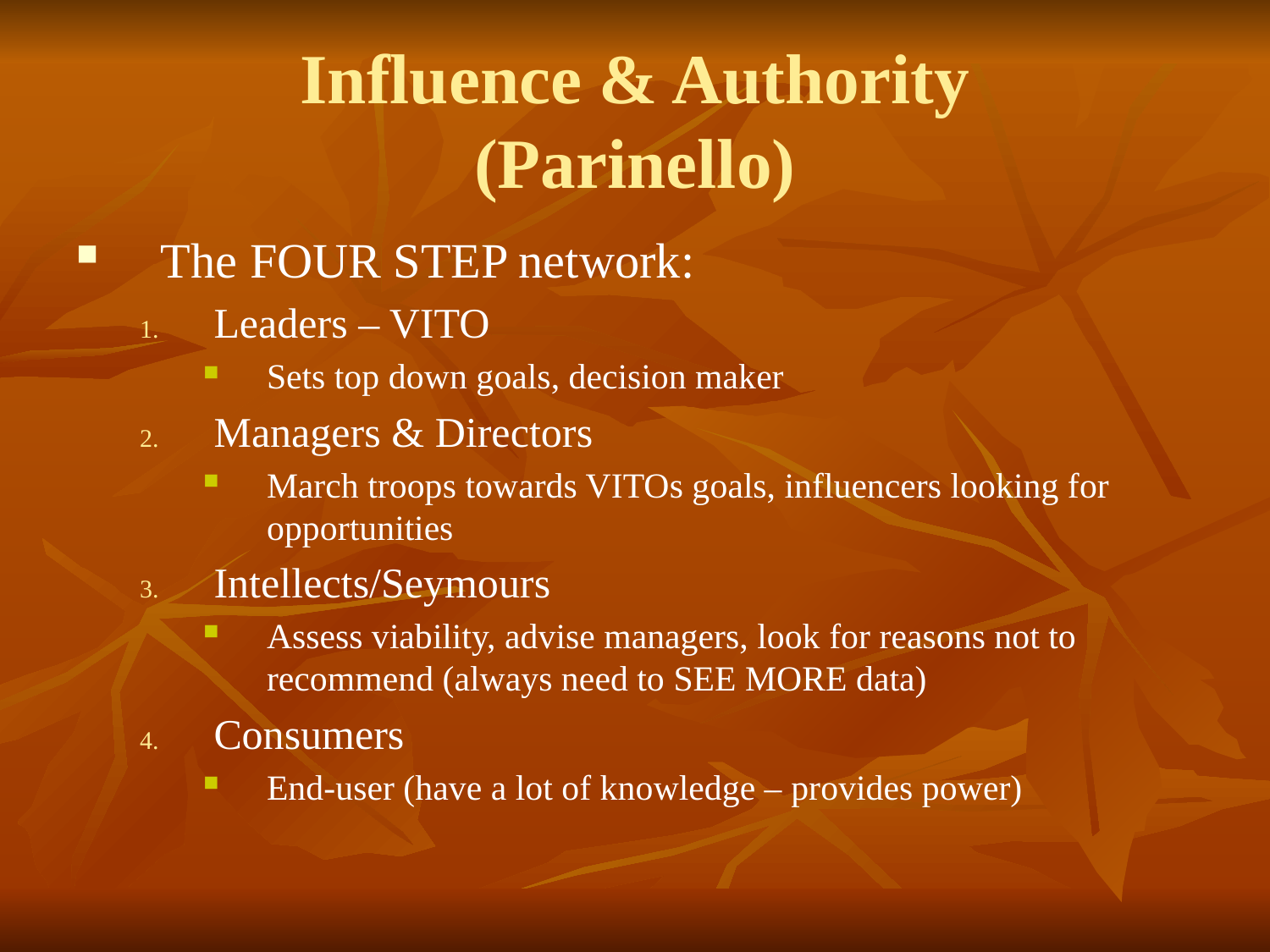

# Influence & Authority (Parinello)
The FOUR STEP network:
Leaders – VITO
Sets top down goals, decision maker
Managers & Directors
March troops towards VITOs goals, influencers looking for opportunities
Intellects/Seymours
Assess viability, advise managers, look for reasons not to recommend (always need to SEE MORE data)
Consumers
End-user (have a lot of knowledge – provides power)